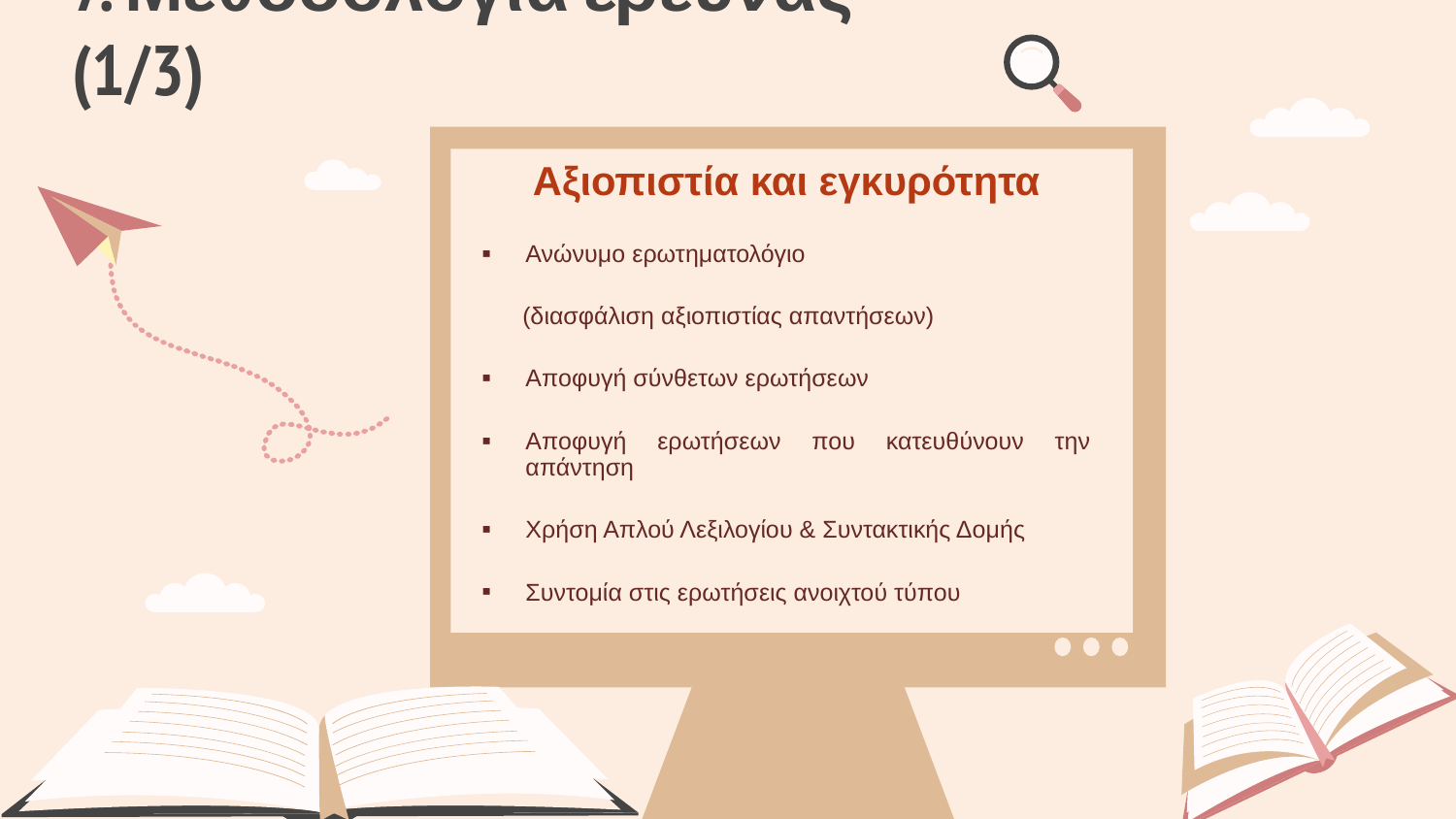

# 7. Μεθοδολογία έρευνας  (1/3)

Αξιοπιστία και εγκυρότητα
Ανώνυμο ερωτηματολόγιο
      (διασφάλιση αξιοπιστίας απαντήσεων)
Αποφυγή σύνθετων ερωτήσεων
Αποφυγή ερωτήσεων που κατευθύνουν την απάντηση
Χρήση Απλού Λεξιλογίου & Συντακτικής Δομής
Συντομία στις ερωτήσεις ανοιχτού τύπου